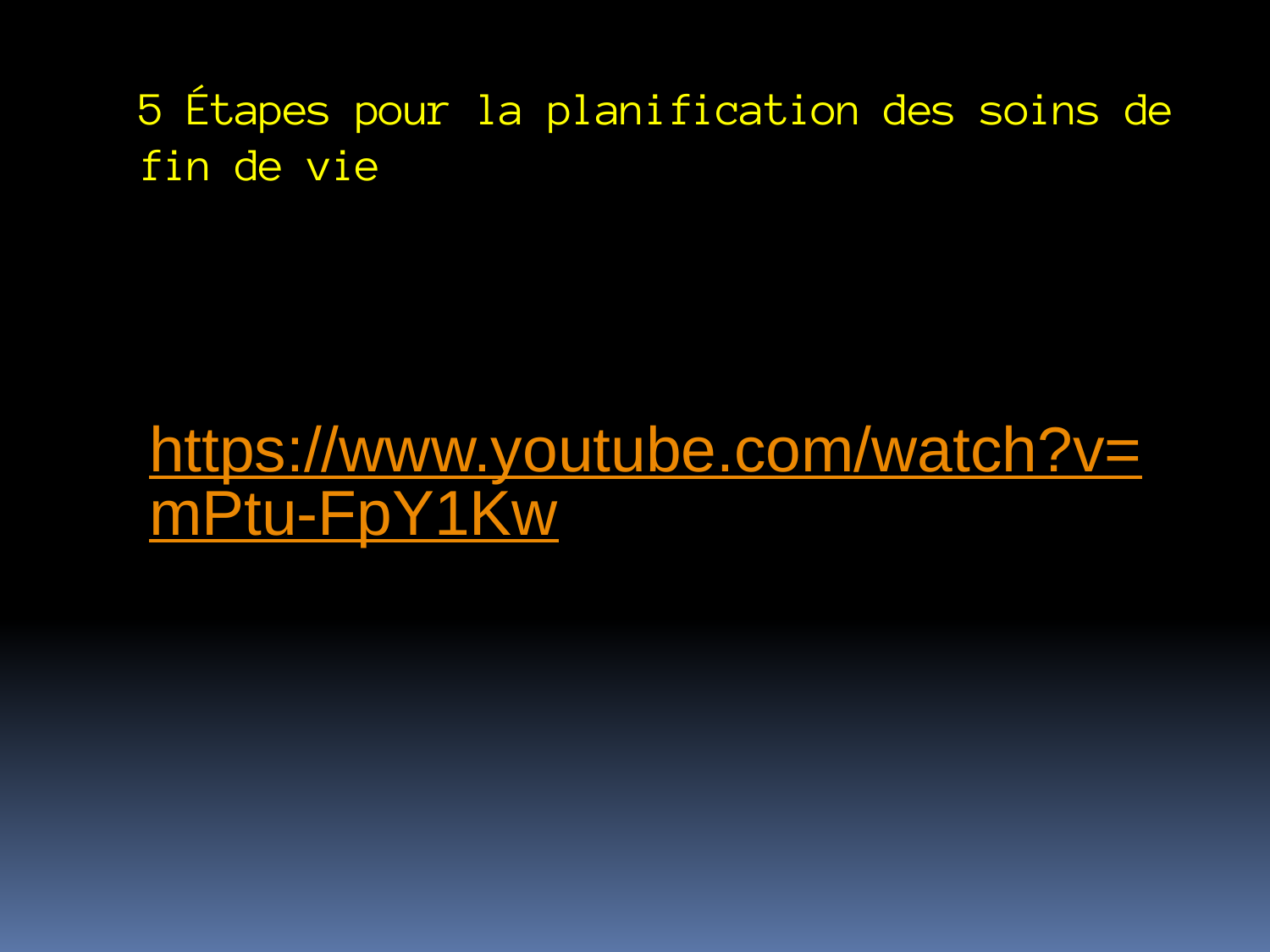

# 5 Étapes pour la planification des soins de fin de vie
https://www.youtube.com/watch?v=mPtu-FpY1Kw